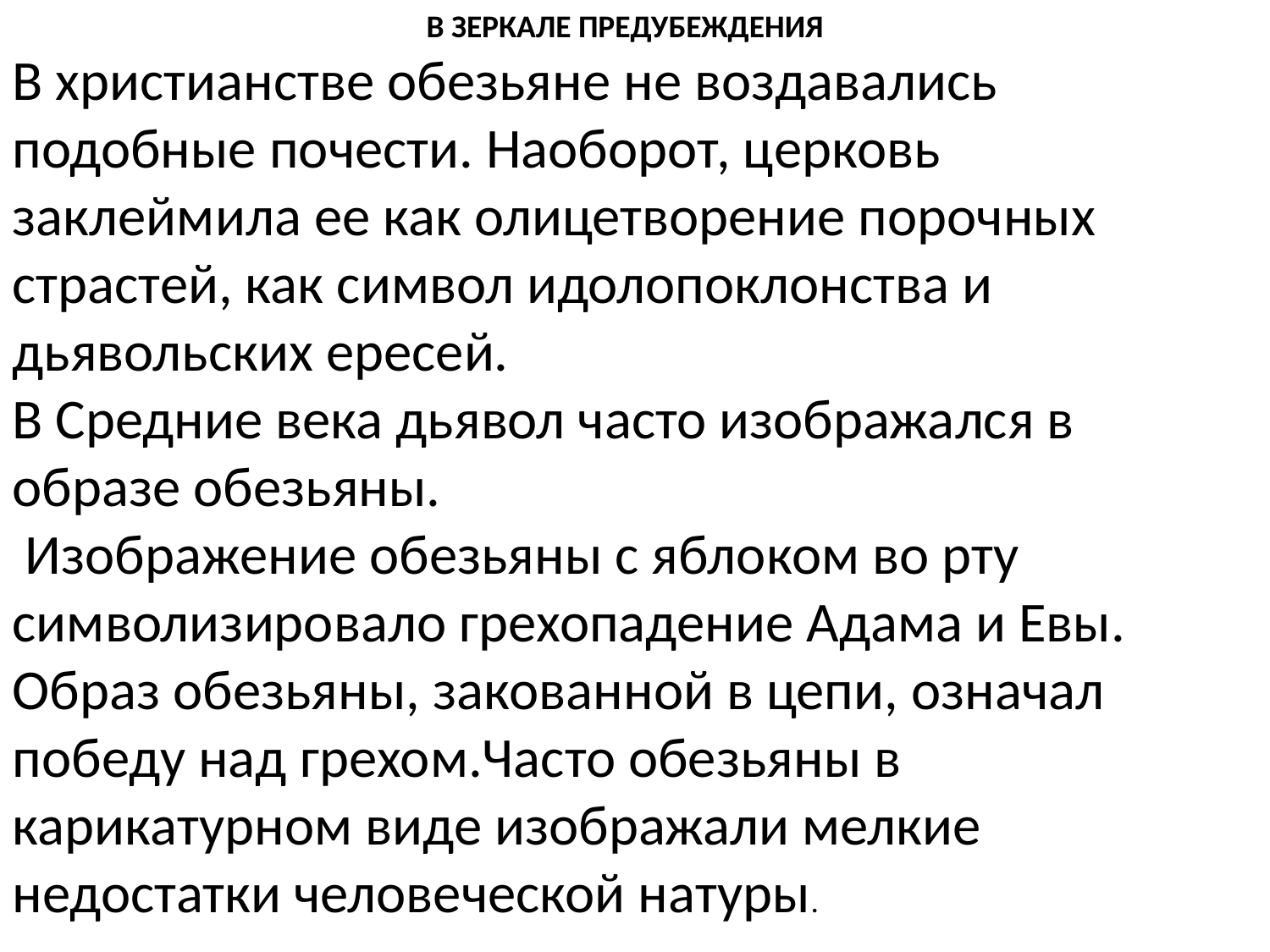

В ЗЕРКАЛЕ ПРЕДУБЕЖДЕНИЯ
В христианстве обезьяне не воздавались подобные почести. Наоборот, цepковь  заклеймила ее как олицетворение порочных страстей, как символ идолопоклонства и дьявольских ересей.
В Средние века дьявол часто изображался в образе обезьяны.
 Изображение обезьяны с яблоком во рту символизировало грехопадение Адама и Евы. Образ обезьяны, закованной в цепи, означал победу над грехом.Часто обезьяны в карикатурном виде изображали мелкие недостатки человеческой натуры.